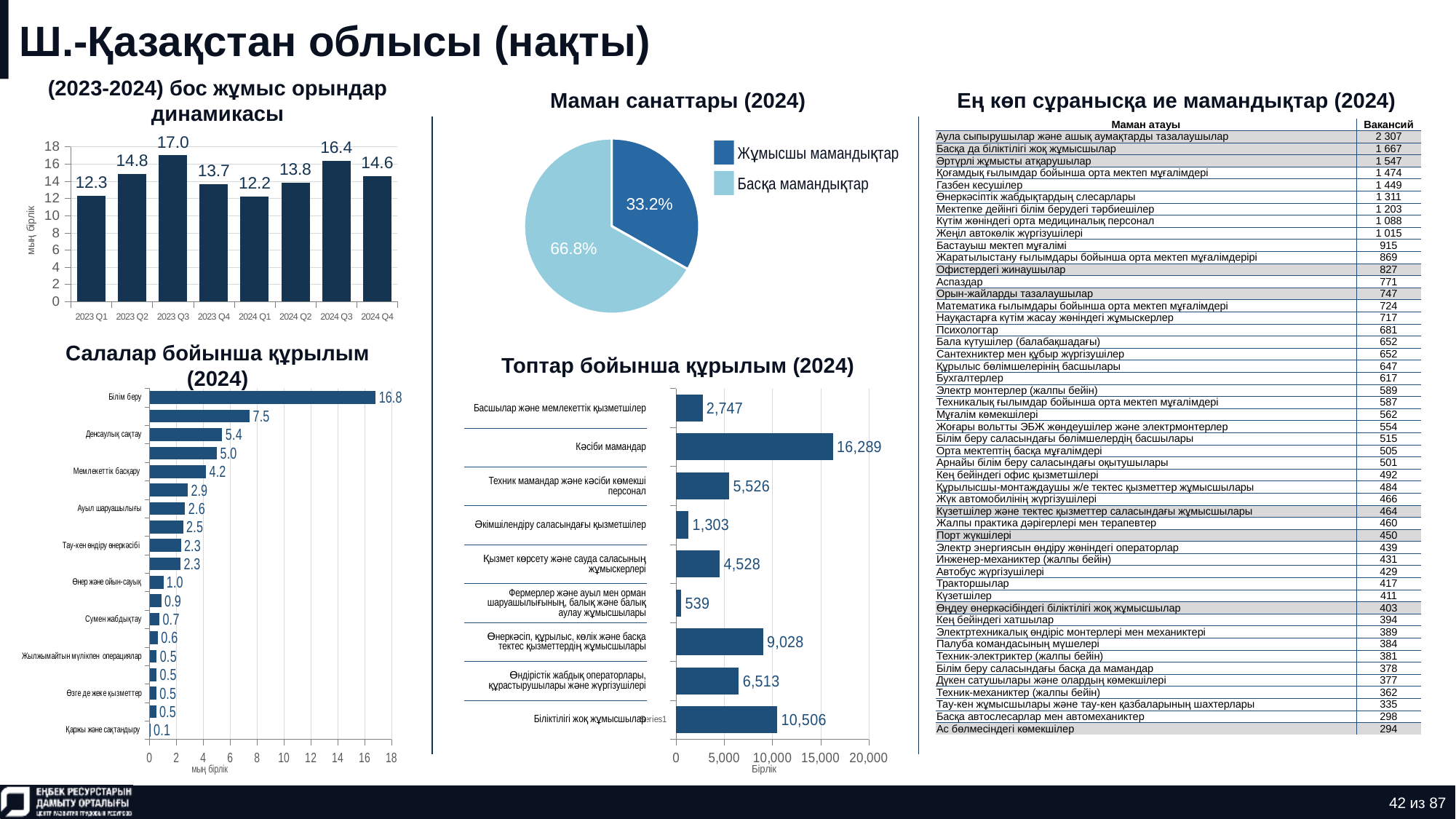

# Ш.-Қазақстан облысы (нақты)
(2023-2024) бос жұмыс орындар динамикасы
Маман санаттары (2024)
Ең көп сұранысқа ие мамандықтар (2024)

### Chart

| Category | Количество |
|---|---|
| нерабочая профессия | 0.3318766563119746 |
| рабочая профессия | 0.6681233436880254 |
| Маман атауы | Вакансий |
| --- | --- |
| Аула сыпырушылар және ашық аумақтарды тазалаушылар | 2 307 |
| Басқа да біліктілігі жоқ жұмысшылар | 1 667 |
| Әртүрлі жұмысты атқарушылар | 1 547 |
| Қоғамдық ғылымдар бойынша орта мектеп мұғалімдері | 1 474 |
| Газбен кесушілер | 1 449 |
| Өнеркәсіптік жабдықтардың слесарлары | 1 311 |
| Мектепке дейінгі білім берудегі тәрбиешілер | 1 203 |
| Күтім жөніндегі орта медициналық персонал | 1 088 |
| Жеңіл автокөлік жүргізушілері | 1 015 |
| Бастауыш мектеп мұғалімі | 915 |
| Жаратылыстану ғылымдары бойынша орта мектеп мұғалімдерірі | 869 |
| Офистердегі жинаушылар | 827 |
| Аспаздар | 771 |
| Орын-жайларды тазалаушылар | 747 |
| Математика ғылымдары бойынша орта мектеп мұғалімдері | 724 |
| Науқастарға күтім жасау жөніндегі жұмыскерлер | 717 |
| Психологтар | 681 |
| Бала күтушілер (балабақшадағы) | 652 |
| Сантехниктер мен құбыр жүргізушілер | 652 |
| Құрылыс бөлімшелерінің басшылары | 647 |
| Бухгалтерлер | 617 |
| Электр монтерлер (жалпы бейін) | 589 |
| Техникалық ғылымдар бойынша орта мектеп мұғалімдері | 587 |
| Мұғалім көмекшілері | 562 |
| Жоғары вольтты ЭБЖ жөндеушілер және электрмонтерлер | 554 |
| Білім беру саласындағы бөлімшелердің басшылары | 515 |
| Орта мектептің басқа мұғалімдері | 505 |
| Арнайы білім беру саласындағы оқытушылары | 501 |
| Кең бейіндегі офис қызметшілері | 492 |
| Құрылысшы-монтаждаушы ж/е тектес қызметтер жұмысшылары | 484 |
| Жүк автомобилінің жүргізушілері | 466 |
| Күзетшілер және тектес қызметтер саласындағы жұмысшылары | 464 |
| Жалпы практика дәрігерлері мен терапевтер | 460 |
| Порт жүкшілері | 450 |
| Электр энергиясын өндіру жөніндегі операторлар | 439 |
| Инженер-механиктер (жалпы бейін) | 431 |
| Автобус жүргізушілері | 429 |
| Тракторшылар | 417 |
| Күзетшілер | 411 |
| Өңдеу өнеркәсібіндегі біліктілігі жоқ жұмысшылар | 403 |
| Кең бейіндегі хатшылар | 394 |
| Электртехникалық өндіріс монтерлері мен механиктері | 389 |
| Палуба командасының мүшелері | 384 |
| Техник-электриктер (жалпы бейін) | 381 |
| Білім беру саласындағы басқа да мамандар | 378 |
| Дүкен сатушылары және олардың көмекшілері | 377 |
| Техник-механиктер (жалпы бейін) | 362 |
| Тау-кен жұмысшылары және тау-кен қазбаларының шахтерлары | 335 |
| Басқа автослесарлар мен автомеханиктер | 298 |
| Ас бөлмесіндегі көмекшілер | 294 |

### Chart

| Category | Ряд 1 |
|---|---|
| 2023 Q1 | 12.302 |
| 2023 Q2 | 14.805 |
| 2023 Q3 | 17.002 |
| 2023 Q4 | 13.68 |
| 2024 Q1 | 12.216 |
| 2024 Q2 | 13.796 |
| 2024 Q3 | 16.386 |
| 2024 Q4 | 14.581 |
Жұмысшы мамандықтар

Басқа мамандықтар

Салалар бойынша құрылым (2024)
Топтар бойынша құрылым (2024)

### Chart

| Category | Ряд 1 |
|---|---|
| Қаржы және сақтандыру  | 0.057 |
| Ақпарат және байланыс | 0.501 |
| Өзге де жеке қызметтер | 0.516 |
| Кәсіби, ғылыми және техникалық қызмет | 0.526 |
| Жылжымайтын мүлікпен  операциялар | 0.536 |
| Әкімшілік және қосалқы қызмет көрсету | 0.627 |
| Сумен жабдықтау | 0.732 |
| Тұру және тамақтану  | 0.871 |
| Өнер және ойын-сауық | 1.035 |
| Сауда | 2.309 |
| Тау-кен өндіру өнеркәсібі  | 2.34 |
| Электр энергиясымен жабдықтау | 2.504 |
| Ауыл шаруашылығы | 2.641 |
| Көлік және жинақтау  | 2.851 |
| Мемлекеттік басқару  | 4.214 |
| Өңдеу өнеркәсібі | 5.027 |
| Денсаулық сақтау | 5.405 |
| Құрылыс | 7.462 |
| Білім беру | 16.825 |

### Chart

| Category | Ряд 1 |
|---|---|
|  | 10506.0 |
|  | 6513.0 |
|  | 9028.0 |
|  | 539.0 |
|  | 4528.0 |
|  | 1303.0 |
|  | 5526.0 |
|  | 16289.0 |
|  | 2747.0 |
| Басшылар және мемлекеттік қызметшілер |
| --- |
| Кәсіби мамандар |
| Техник мамандар және кәсіби көмекші персонал |
| Әкімшілендіру саласындағы қызметшілер |
| Қызмет көрсету және сауда саласының жұмыскерлері |
| Фермерлер және ауыл мен орман шаруашылығының, балық және балық аулау жұмысшылары |
| Өнеркәсіп, құрылыс, көлік және басқа тектес қызметтердің жұмысшылары |
| Өндірістік жабдық операторлары, құрастырушылары және жүргізушілері |
| Біліктілігі жоқ жұмысшылар |
42 из 87